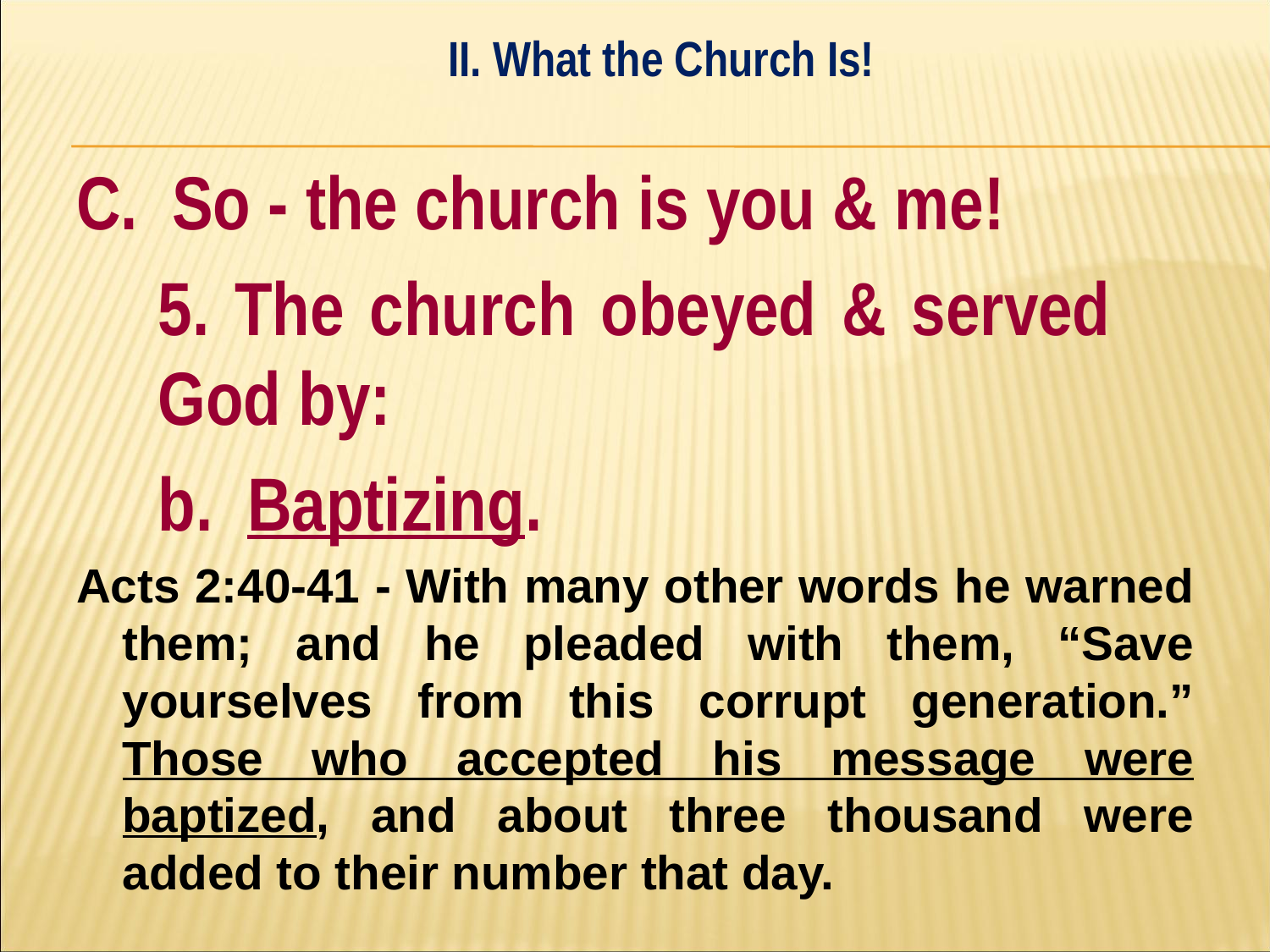

II. What the Church Is!
#
C.  So - the church is you & me!
	5. The church obeyed & served 	God by:
		b.  Baptizing.
Acts 2:40-41 - With many other words he warned them; and he pleaded with them, “Save yourselves from this corrupt generation.” Those who accepted his message were baptized, and about three thousand were added to their number that day.